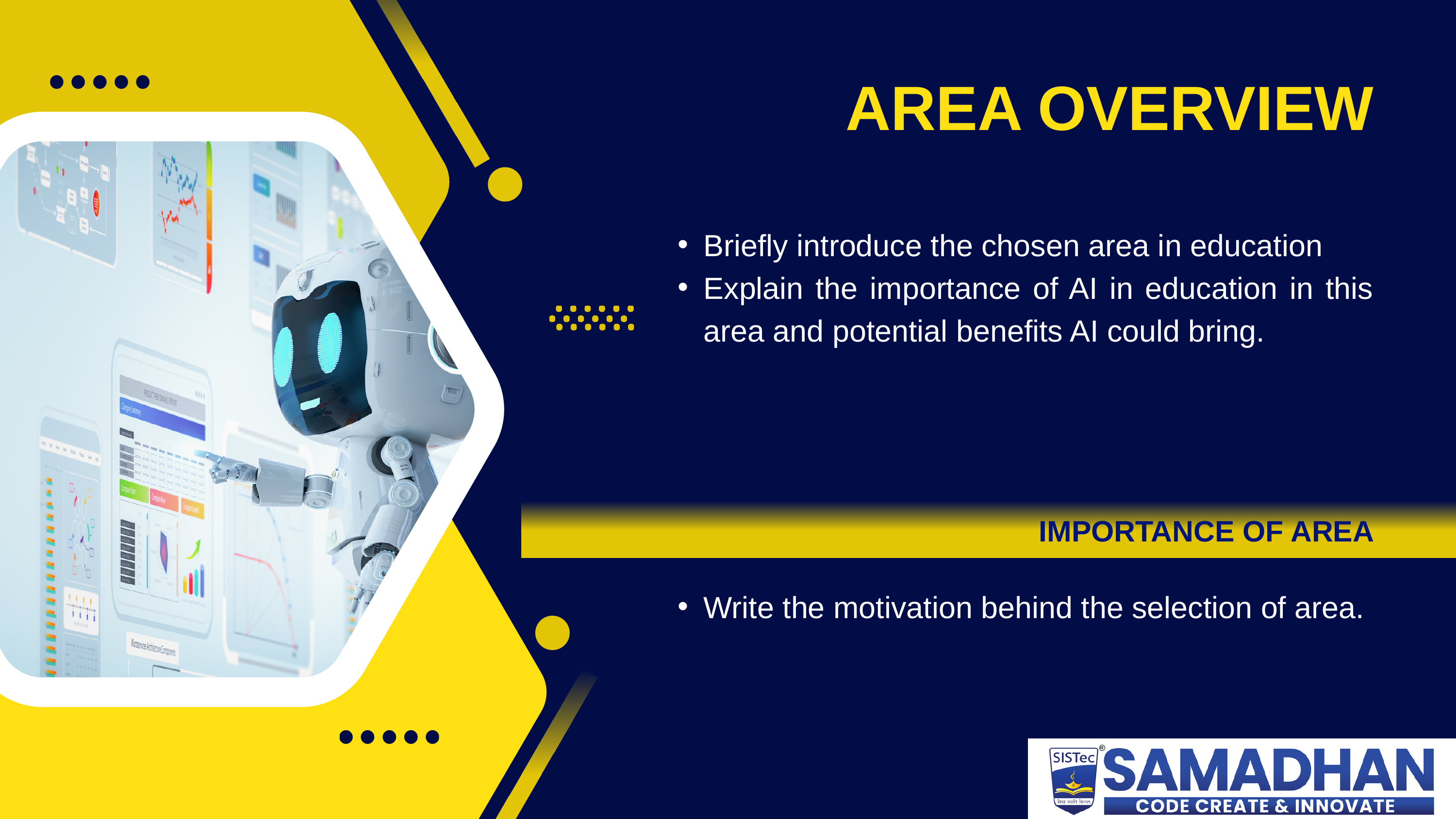

AREA OVERVIEW

Briefly introduce the chosen area in education
Explain the importance of AI in education in this area and potential benefits AI could bring.

IMPORTANCE OF AREA
Write the motivation behind the selection of area.